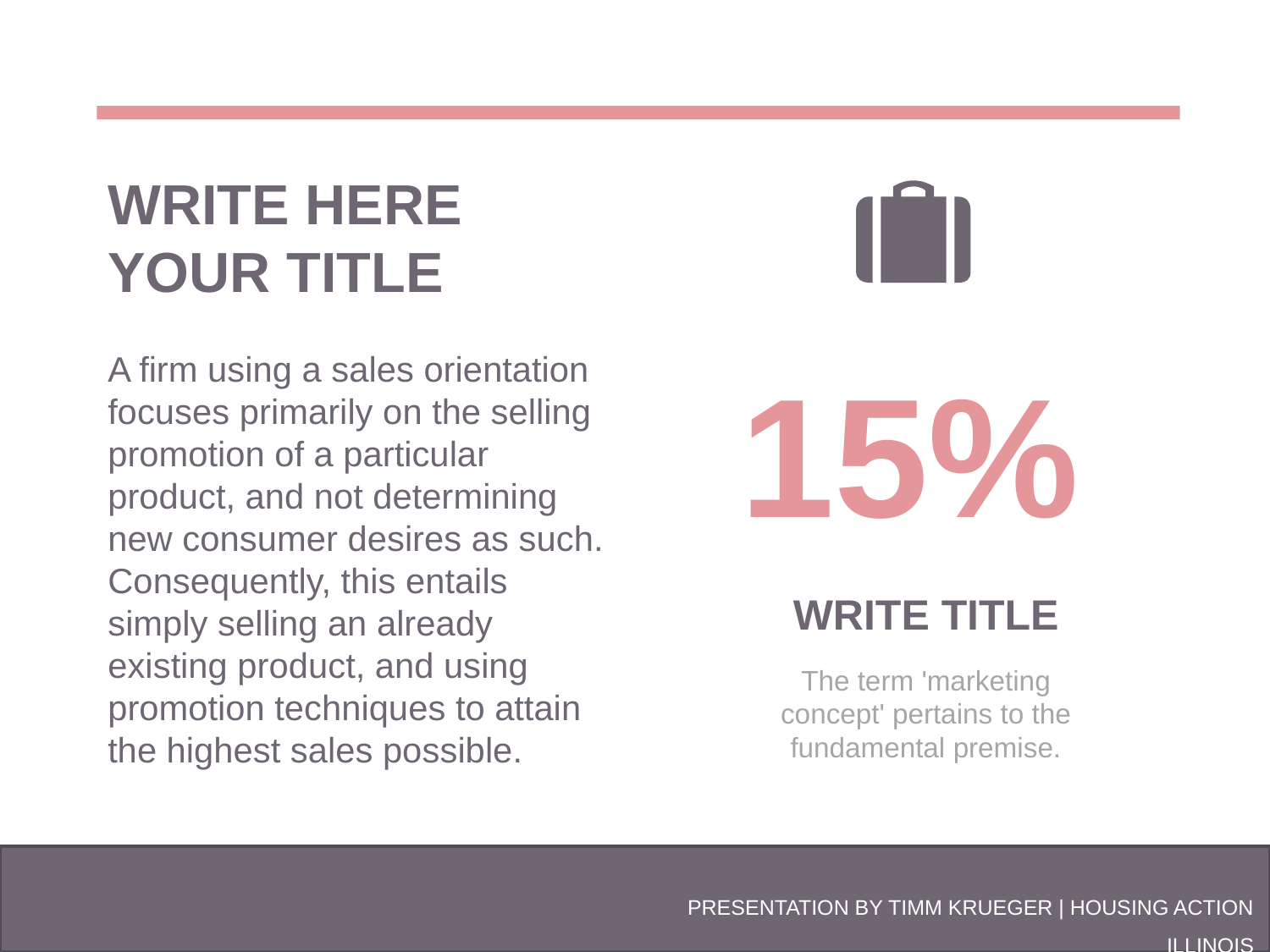

WRITE HERE YOUR TITLE
A firm using a sales orientation focuses primarily on the selling promotion of a particular product, and not determining new consumer desires as such. Consequently, this entails simply selling an already existing product, and using promotion techniques to attain the highest sales possible.

15%
WRITE TITLE
The term 'marketing concept' pertains to the fundamental premise.

PRESENTATION BY TIMM KRUEGER | HOUSING ACTION ILLINOIS